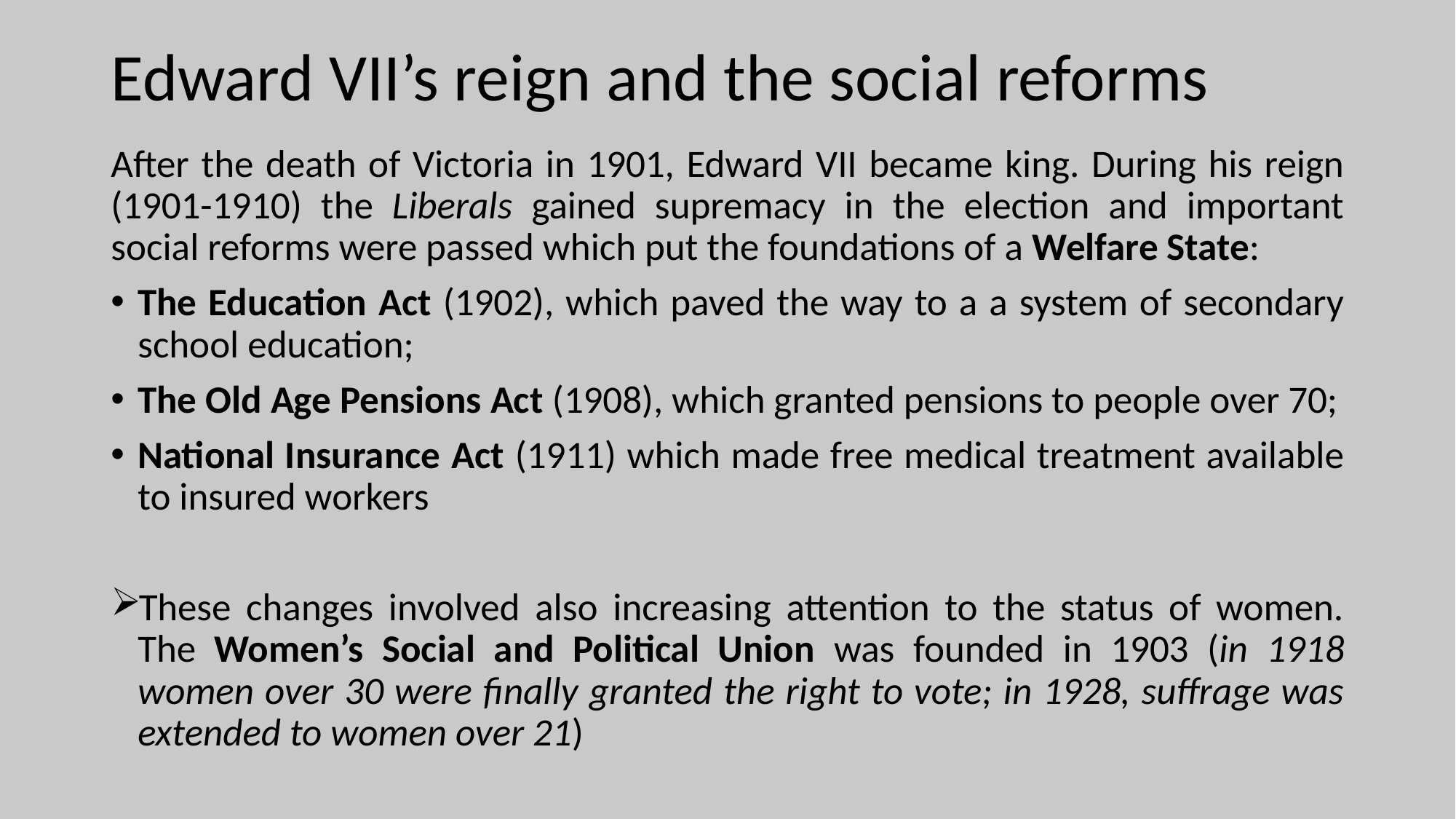

# Edward VII’s reign and the social reforms
After the death of Victoria in 1901, Edward VII became king. During his reign (1901-1910) the Liberals gained supremacy in the election and important social reforms were passed which put the foundations of a Welfare State:
The Education Act (1902), which paved the way to a a system of secondary school education;
The Old Age Pensions Act (1908), which granted pensions to people over 70;
National Insurance Act (1911) which made free medical treatment available to insured workers

These changes involved also increasing attention to the status of women. The Women’s Social and Political Union was founded in 1903 (in 1918 women over 30 were finally granted the right to vote; in 1928, suffrage was extended to women over 21)